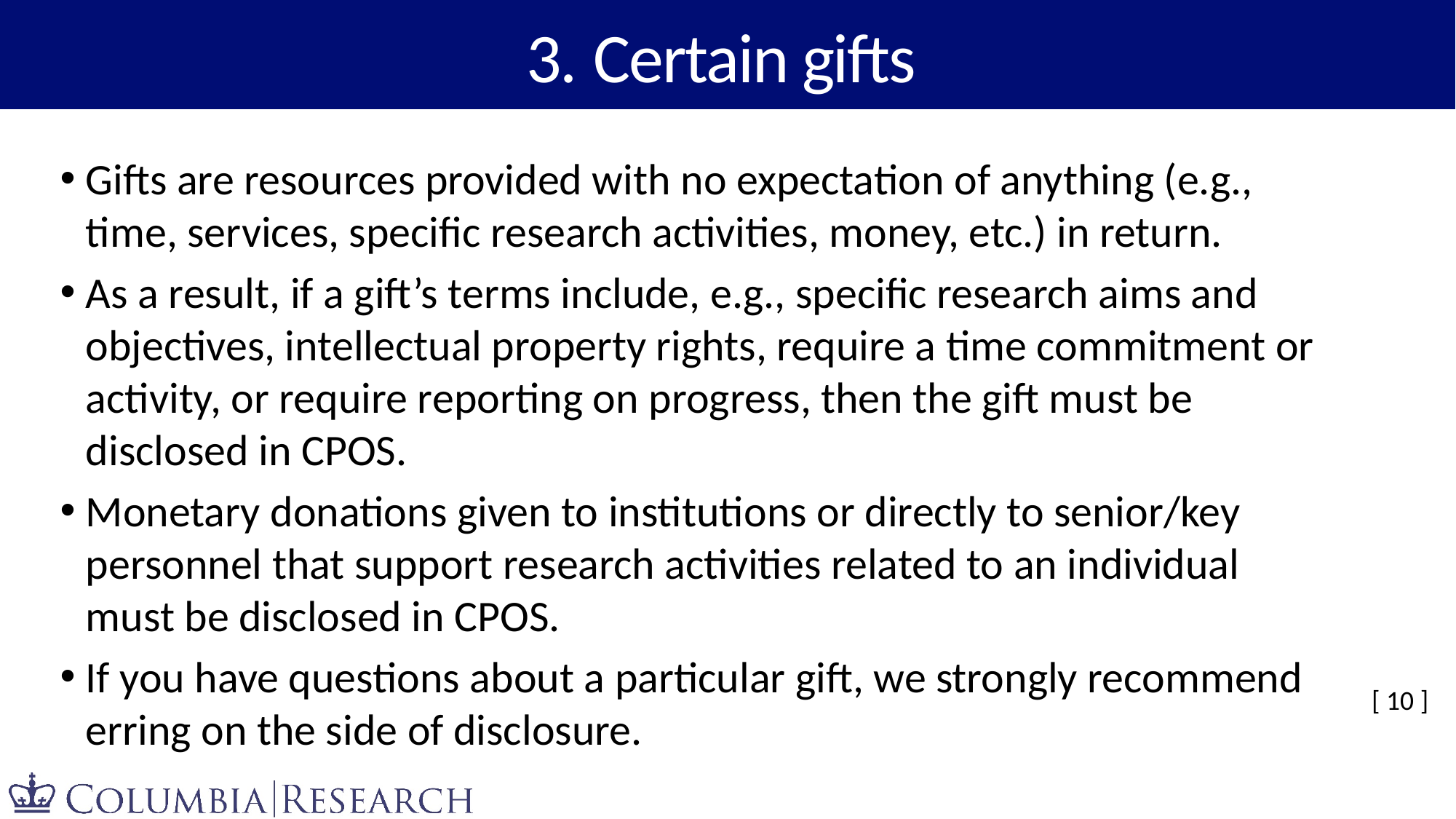

# 3. Certain gifts
Gifts are resources provided with no expectation of anything (e.g., time, services, specific research activities, money, etc.) in return.
As a result, if a gift’s terms include, e.g., specific research aims and objectives, intellectual property rights, require a time commitment or activity, or require reporting on progress, then the gift must be disclosed in CPOS.
Monetary donations given to institutions or directly to senior/key personnel that support research activities related to an individual must be disclosed in CPOS.
If you have questions about a particular gift, we strongly recommend erring on the side of disclosure.
[ 10 ]